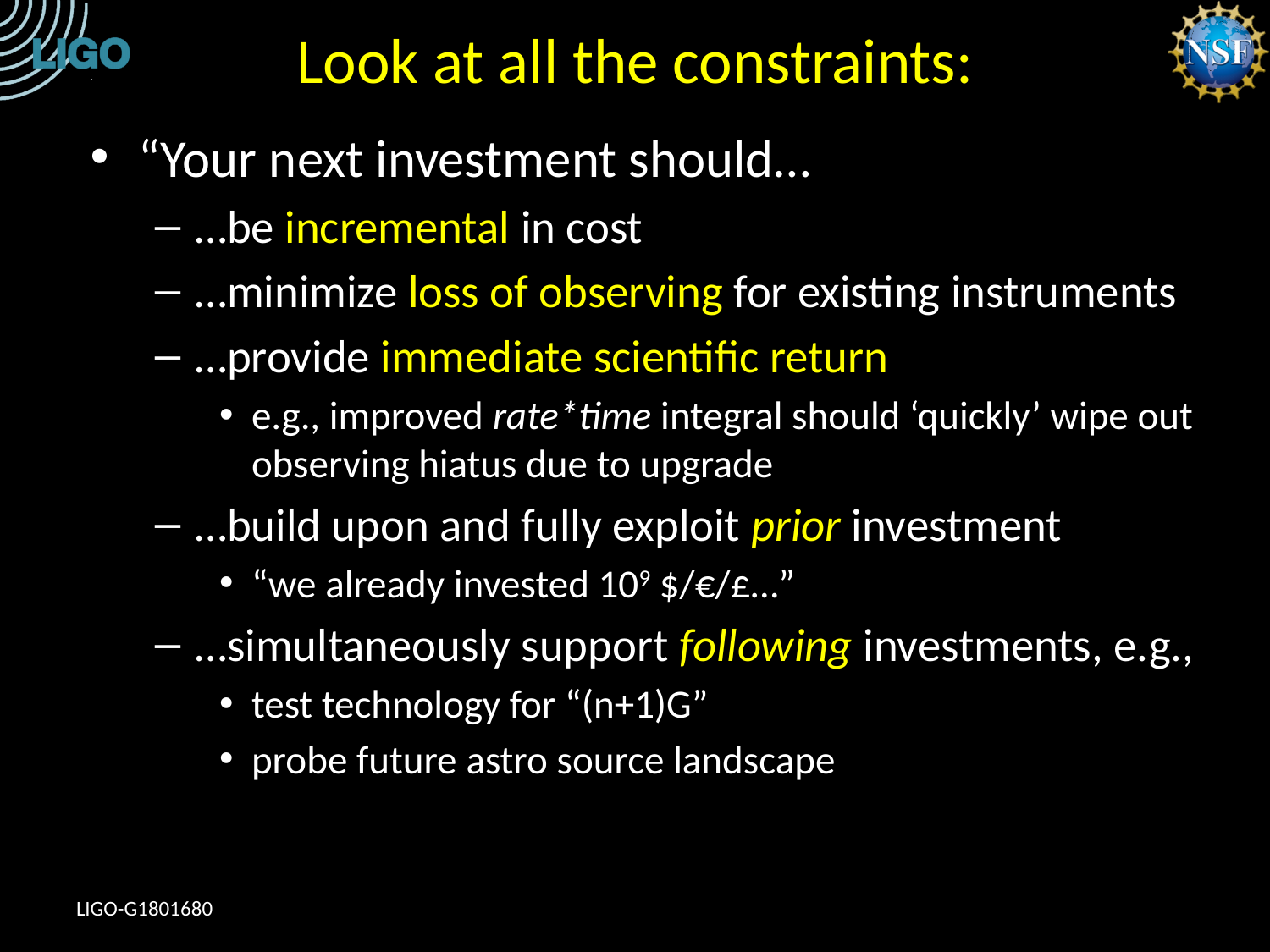

# Look at all the constraints:
“Your next investment should…
…be incremental in cost
…minimize loss of observing for existing instruments
…provide immediate scientific return
e.g., improved rate*time integral should ‘quickly’ wipe out observing hiatus due to upgrade
…build upon and fully exploit prior investment
“we already invested 109 $/€/£…”
…simultaneously support following investments, e.g.,
test technology for “(n+1)G”
probe future astro source landscape

LIGO-G1801680